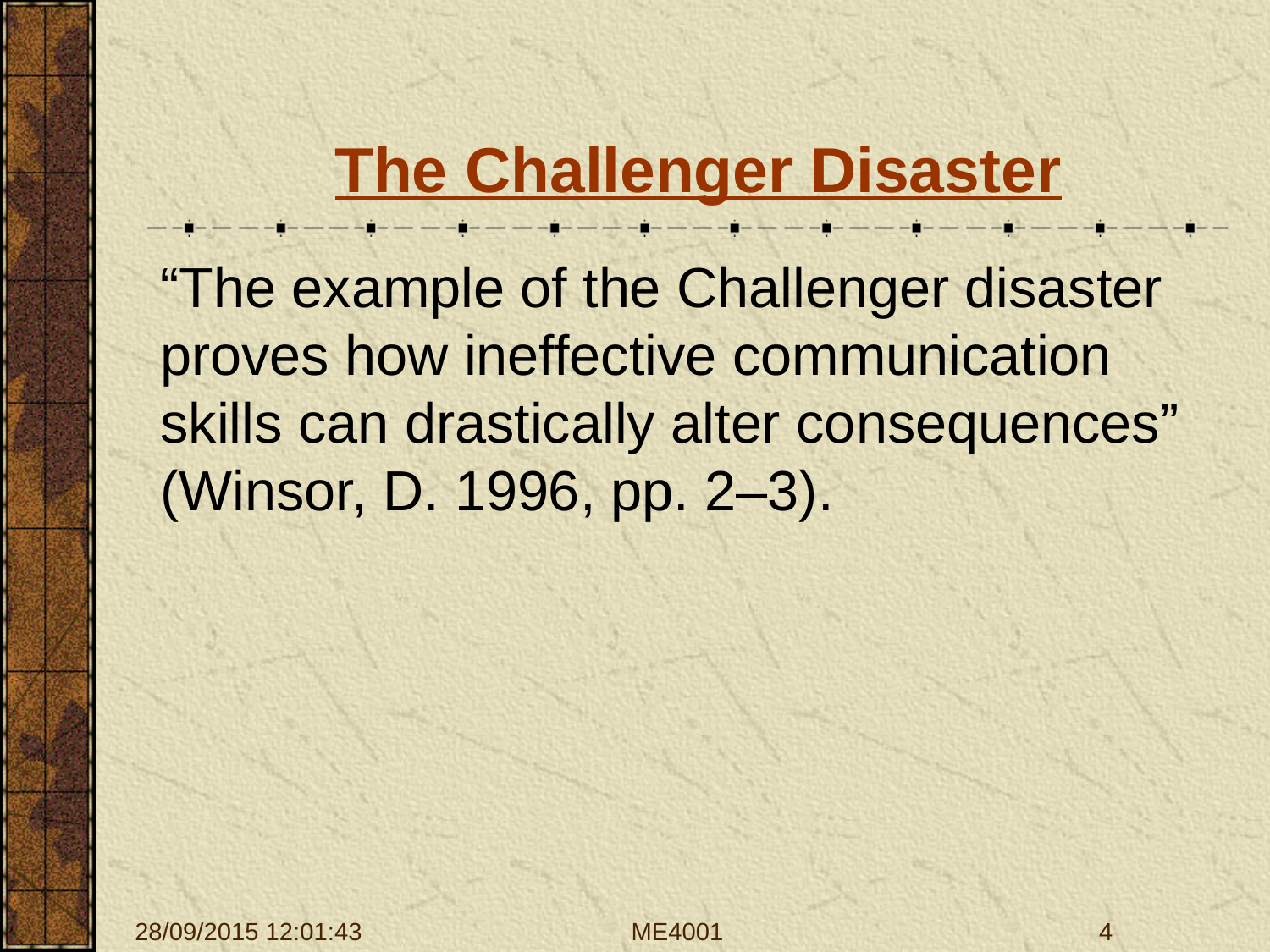

# The Challenger Disaster
“The example of the Challenger disaster proves how ineffective communication skills can drastically alter consequences” (Winsor, D. 1996, pp. 2–3).
28/09/2015 12:01:43
ME4001
4